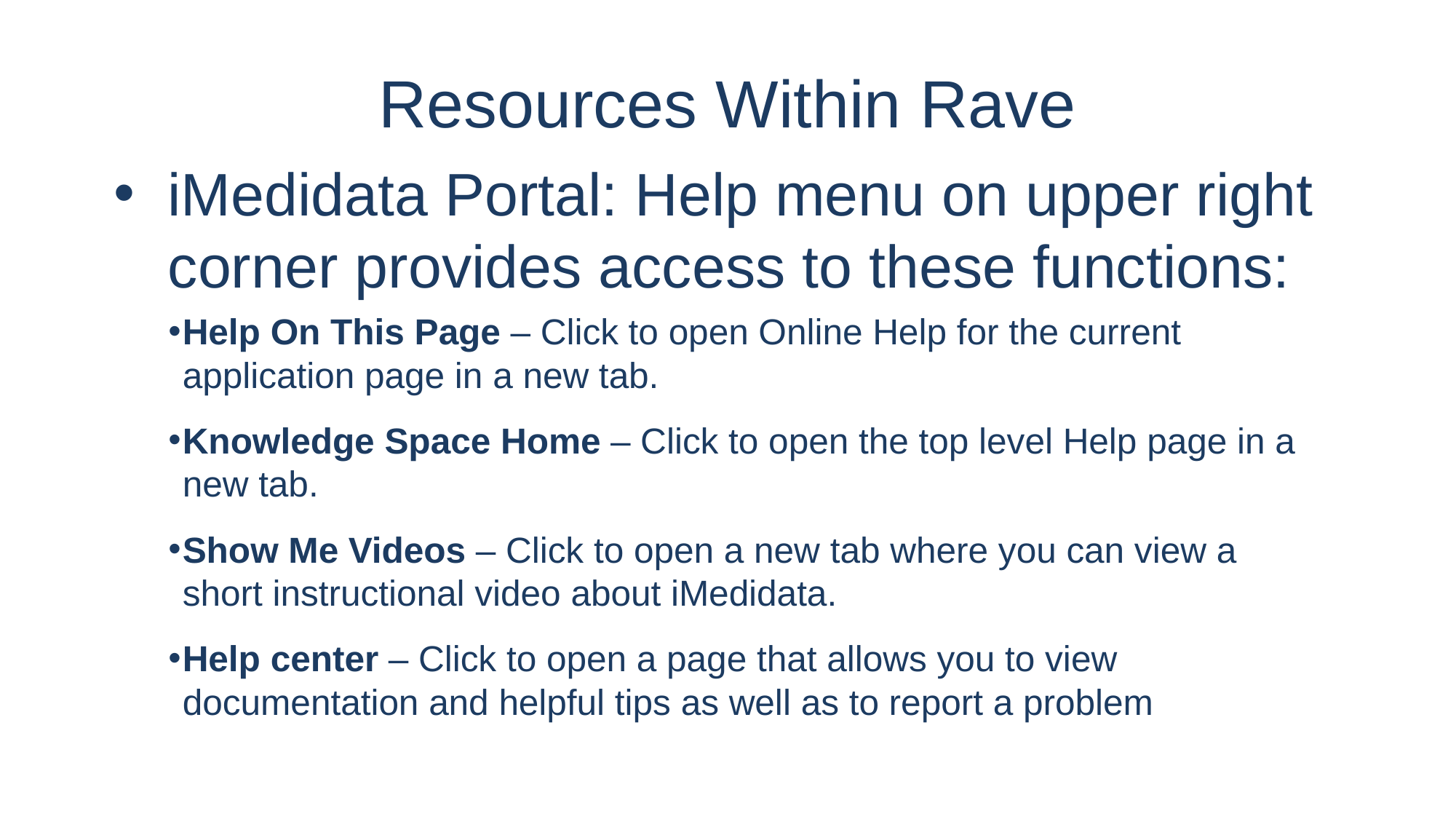

# Resources Within Rave
iMedidata Portal: Help menu on upper right corner provides access to these functions:
Help On This Page – Click to open Online Help for the current application page in a new tab.
Knowledge Space Home – Click to open the top level Help page in a new tab.
Show Me Videos – Click to open a new tab where you can view a short instructional video about iMedidata.
Help center – Click to open a page that allows you to view documentation and helpful tips as well as to report a problem